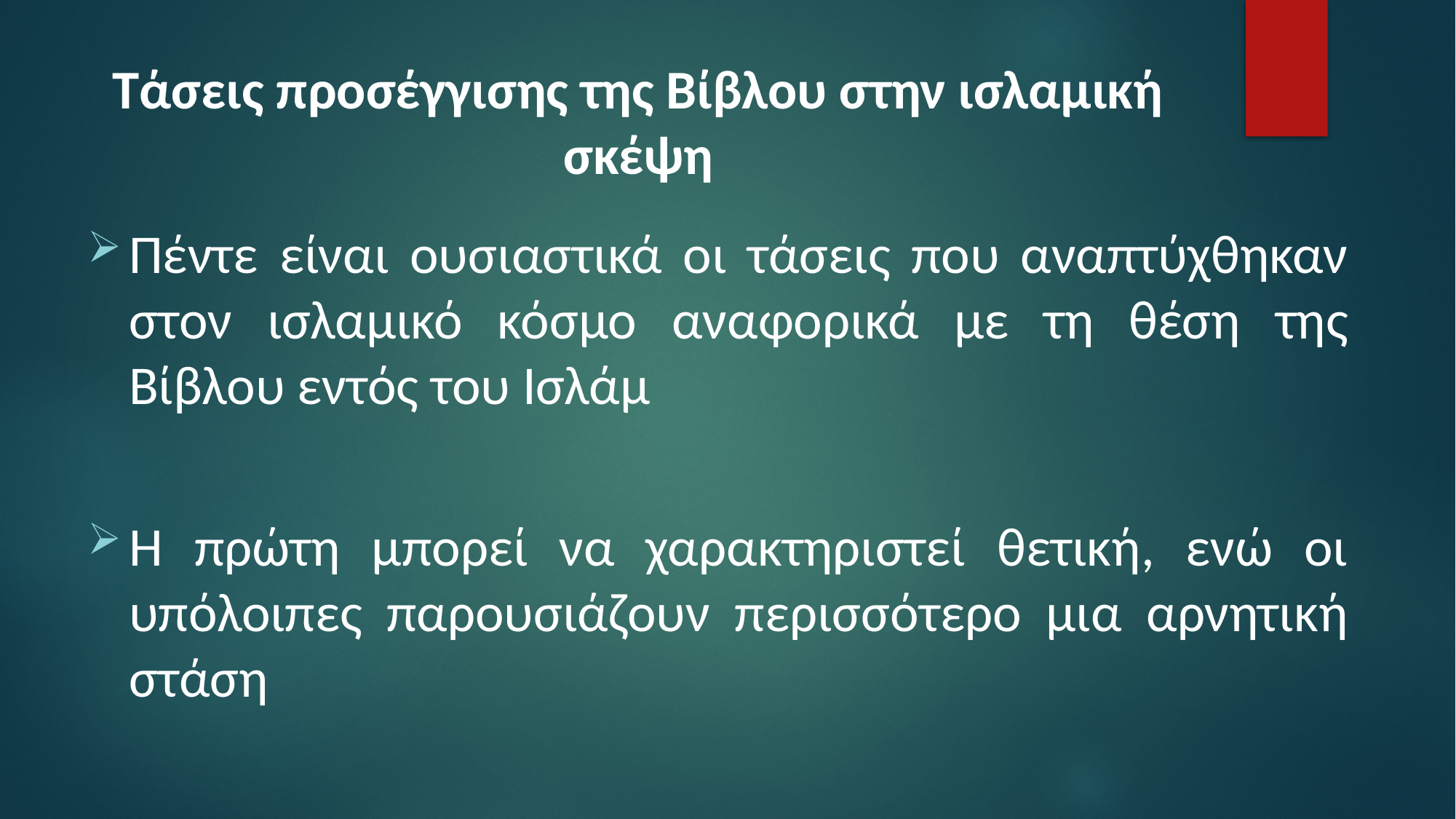

# Τάσεις προσέγγισης της Βίβλου στην ισλαμική σκέψη
Πέντε είναι ουσιαστικά οι τάσεις που αναπτύχθηκαν στον ισλαμικό κόσμο αναφορικά με τη θέση της Βίβλου εντός του Ισλάμ

Η πρώτη μπορεί να χαρακτηριστεί θετική, ενώ οι υπόλοιπες παρουσιάζουν περισσότερο μια αρνητική στάση